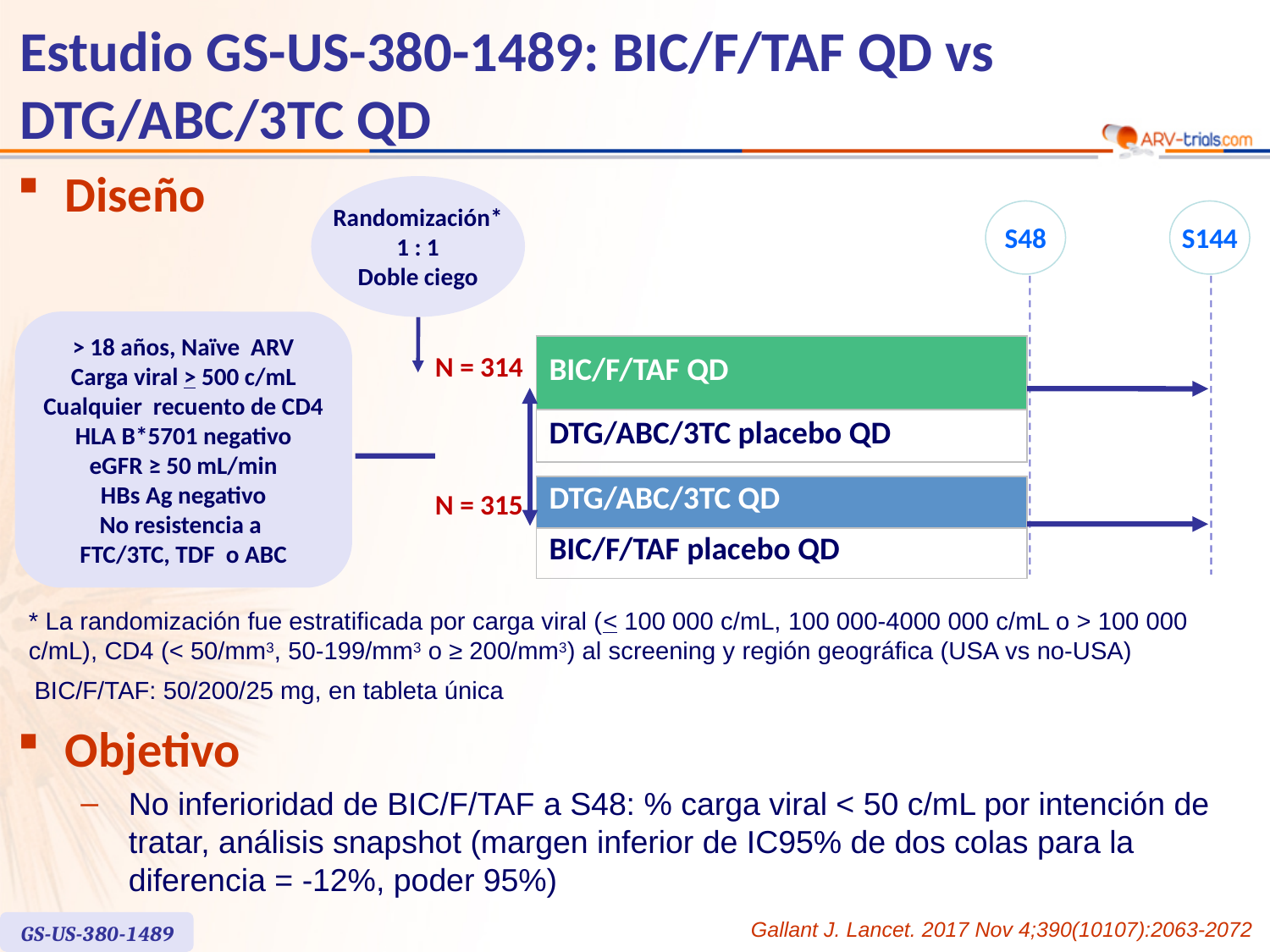

# Estudio GS-US-380-1489: BIC/F/TAF QD vs DTG/ABC/3TC QD
Diseño
Randomización*
1 : 1
Doble ciego
S48
S144

> 18 años, Naïve  ARV
Carga viral > 500 c/mL
Cualquier  recuento de CD4
HLA B*5701 negativo
eGFR ≥ 50 mL/min
HBs Ag negativo
No resistencia a
FTC/3TC, TDF  o ABC
| BIC/F/TAF QD |
| --- |
| DTG/ABC/3TC placebo QD |
N = 314

| DTG/ABC/3TC QD |
| --- |
| BIC/F/TAF placebo QD |
N = 315
* La randomización fue estratificada por carga viral (< 100 000 c/mL, 100 000-4000 000 c/mL o > 100 000 c/mL), CD4 (< 50/mm3, 50-199/mm3 o ≥ 200/mm3) al screening y región geográfica (USA vs no-USA)
BIC/F/TAF: 50/200/25 mg, en tableta única
Objetivo
No inferioridad de BIC/F/TAF a S48: % carga viral < 50 c/mL por intención de tratar, análisis snapshot (margen inferior de IC95% de dos colas para la diferencia = -12%, poder 95%)
Gallant J. Lancet. 2017 Nov 4;390(10107):2063-2072

GS-US-380-1489